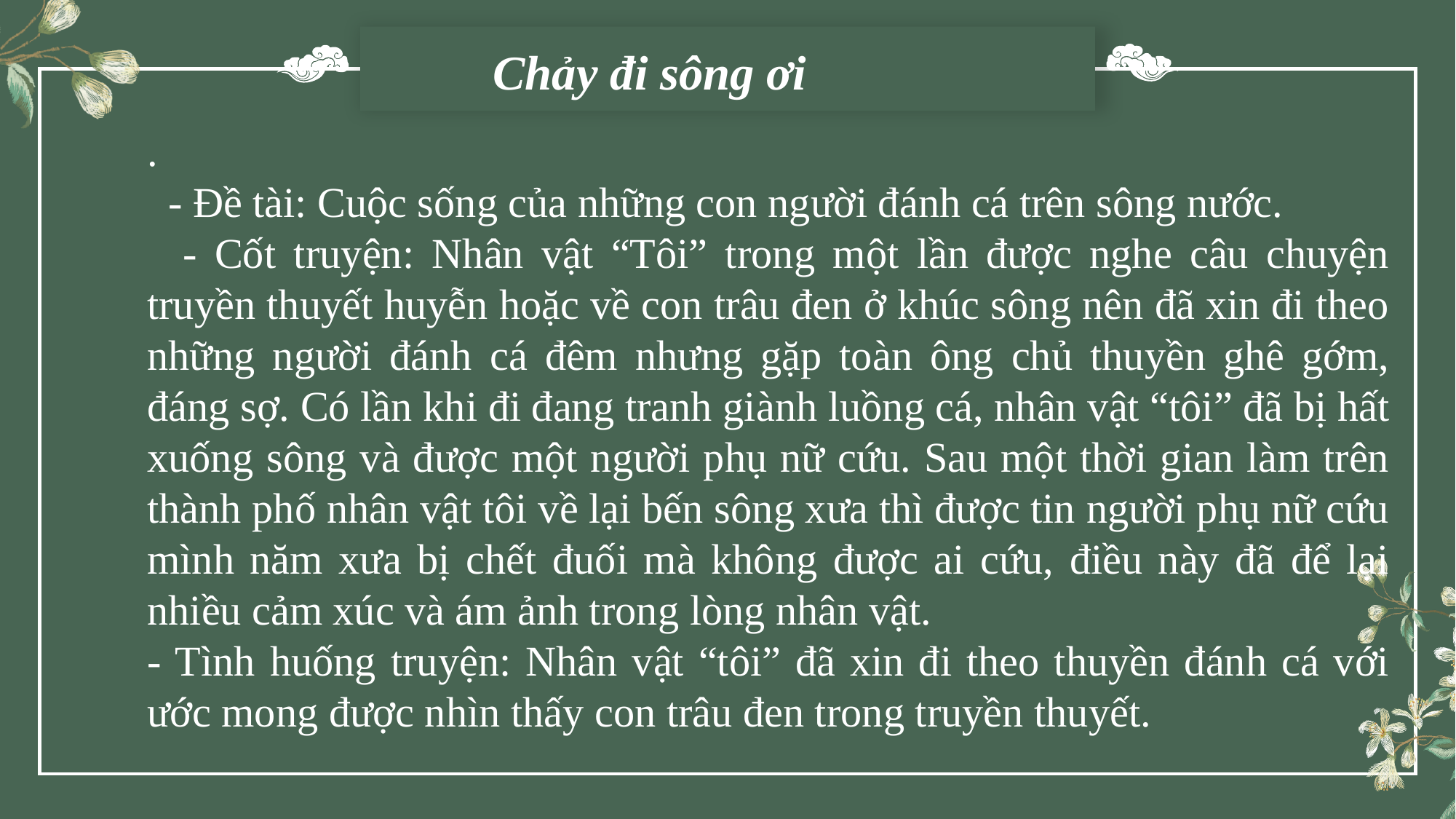

Chảy đi sông ơi
.
  - Đề tài: Cuộc sống của những con người đánh cá trên sông nước.
  - Cốt truyện: Nhân vật “Tôi” trong một lần được nghe câu chuyện truyền thuyết huyễn hoặc về con trâu đen ở khúc sông nên đã xin đi theo những người đánh cá đêm nhưng gặp toàn ông chủ thuyền ghê gớm, đáng sợ. Có lần khi đi đang tranh giành luồng cá, nhân vật “tôi” đã bị hất xuống sông và được một người phụ nữ cứu. Sau một thời gian làm trên thành phố nhân vật tôi về lại bến sông xưa thì được tin người phụ nữ cứu mình năm xưa bị chết đuối mà không được ai cứu, điều này đã để lại nhiều cảm xúc và ám ảnh trong lòng nhân vật.
- Tình huống truyện: Nhân vật “tôi” đã xin đi theo thuyền đánh cá với ước mong được nhìn thấy con trâu đen trong truyền thuyết.